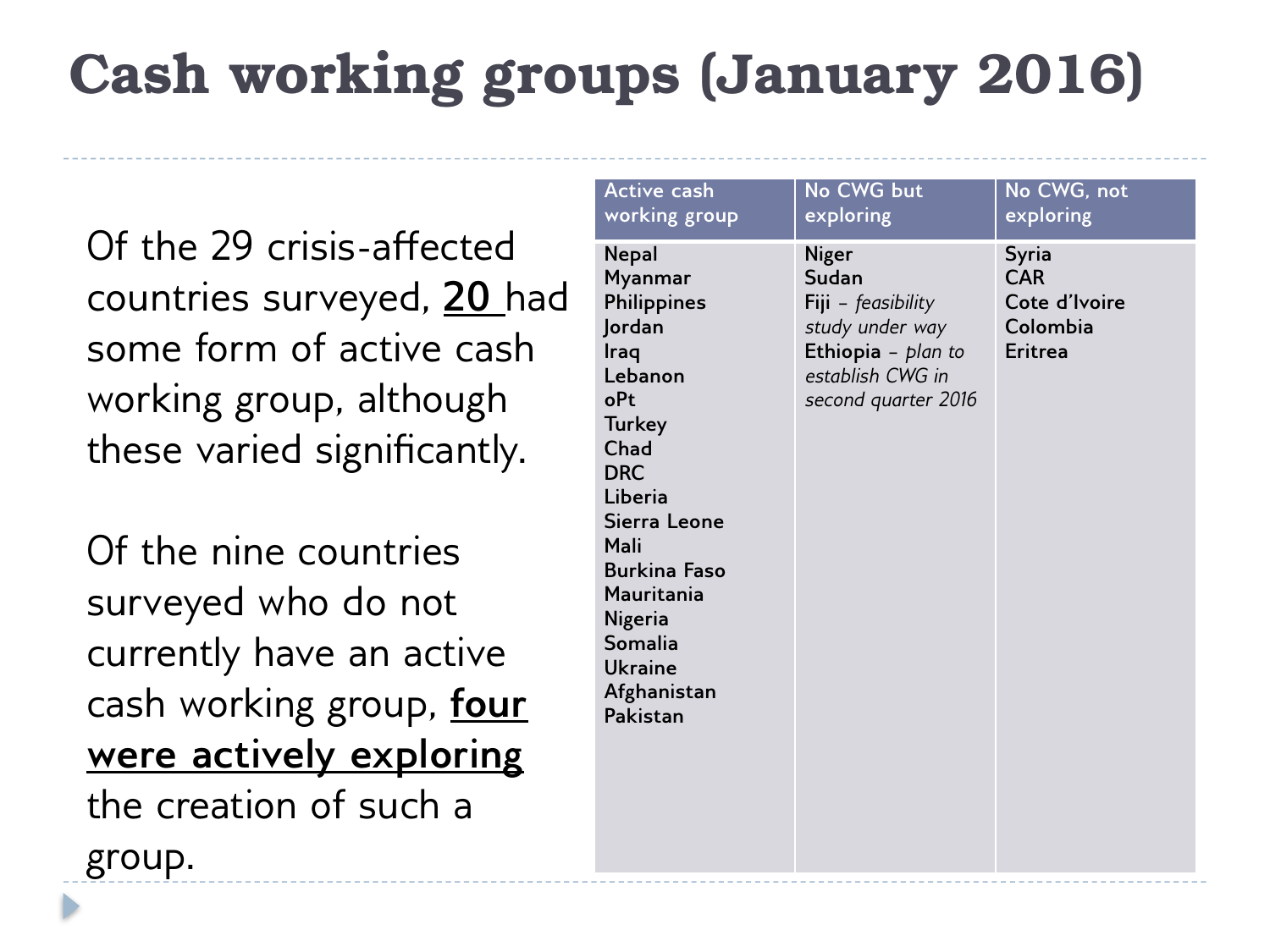

Cash working groups (January 2016)

| Active cash working group | No CWG but exploring | No CWG, not exploring |
| --- | --- | --- |
| Nepal Myanmar Philippines Jordan Iraq Lebanon oPt Turkey Chad DRC Liberia Sierra Leone Mali Burkina Faso Mauritania Nigeria Somalia Ukraine Afghanistan Pakistan | Niger Sudan Fiji – feasibility study under way Ethiopia – plan to establish CWG in second quarter 2016 | Syria CAR Cote d’Ivoire Colombia Eritrea |
Of the 29 crisis-affected countries surveyed, 20 had some form of active cash working group, although these varied significantly.

Of the nine countries surveyed who do not currently have an active cash working group, four were actively exploring the creation of such a group.